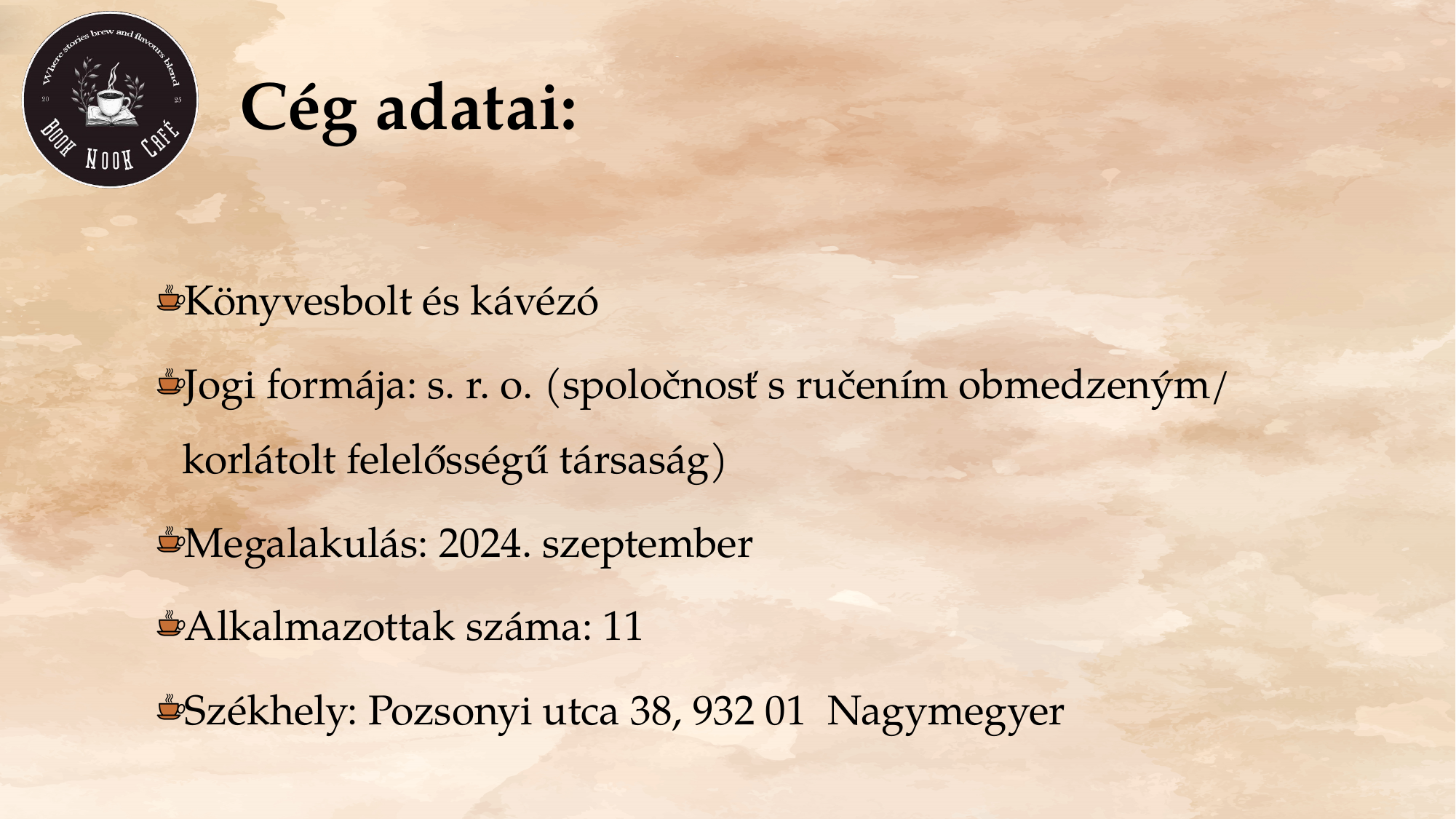

# Cég adatai:
Könyvesbolt és kávézó
Jogi formája: s. r. o. (spoločnosť s ručením obmedzeným/ korlátolt felelősségű társaság)
Megalakulás: 2024. szeptember
Alkalmazottak száma: 11
Székhely: Pozsonyi utca 38, 932 01  Nagymegyer